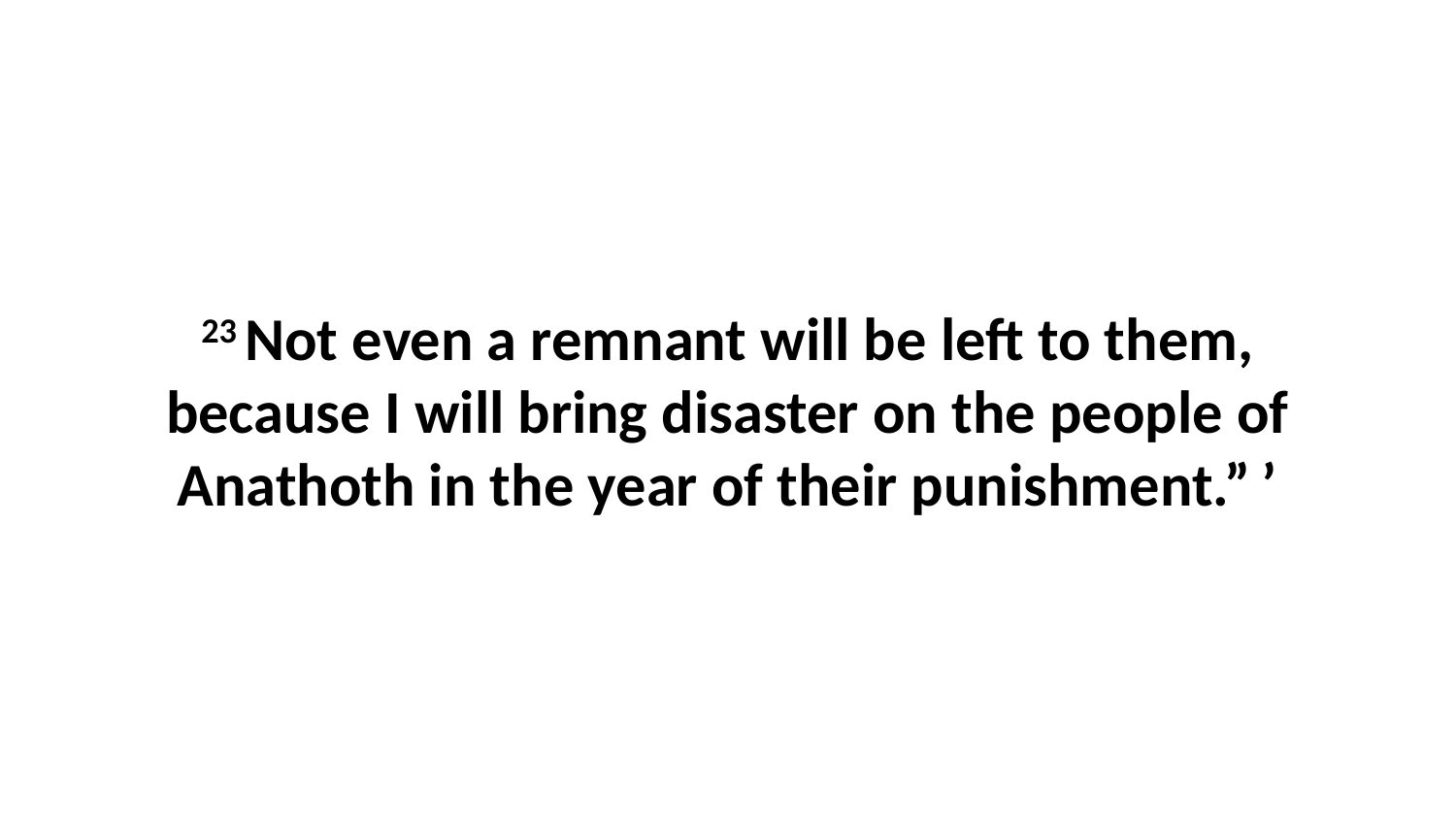

23 Not even a remnant will be left to them, because I will bring disaster on the people of Anathoth in the year of their punishment.” ’